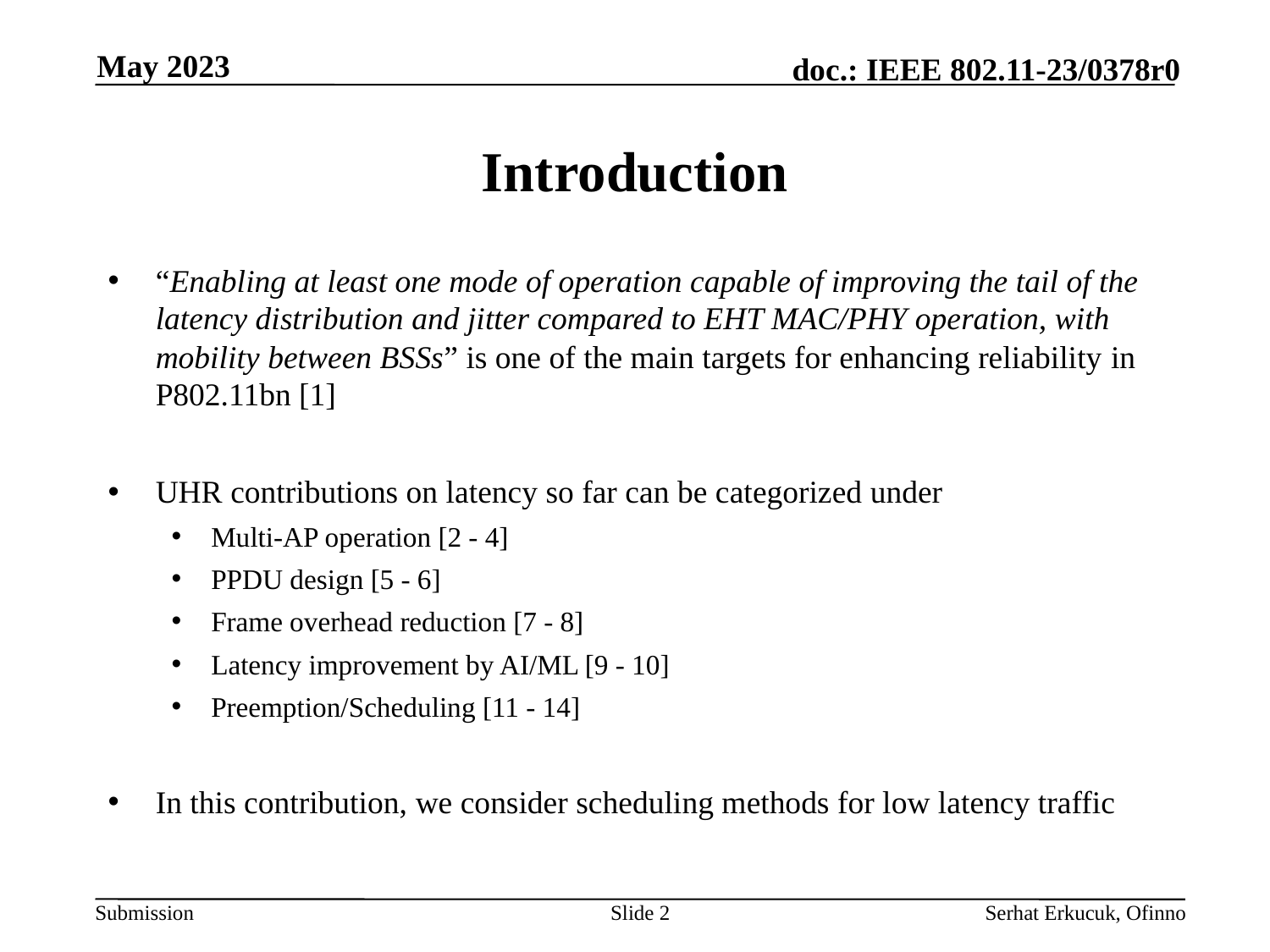

May 2023
# Introduction
“Enabling at least one mode of operation capable of improving the tail of the latency distribution and jitter compared to EHT MAC/PHY operation, with mobility between BSSs” is one of the main targets for enhancing reliability in P802.11bn [1]

UHR contributions on latency so far can be categorized under
Multi-AP operation [2 - 4]
PPDU design [5 - 6]
Frame overhead reduction [7 - 8]
Latency improvement by AI/ML [9 - 10]
Preemption/Scheduling [11 - 14]

In this contribution, we consider scheduling methods for low latency traffic

Slide 2
Serhat Erkucuk, Ofinno